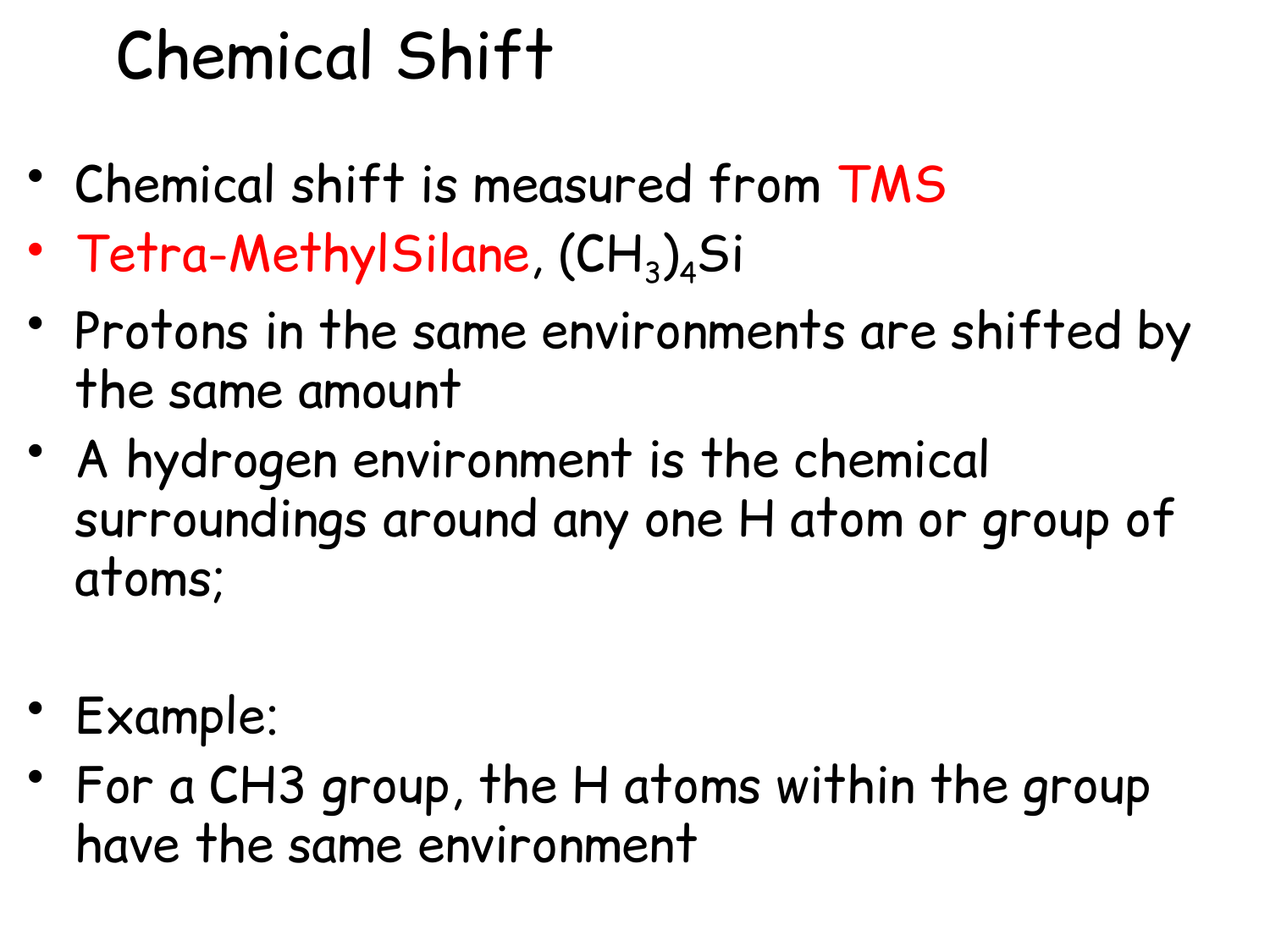

# Chemical Shift
Chemical shift is measured from TMS
Tetra-MethylSilane, (CH3)4Si
Protons in the same environments are shifted by the same amount
A hydrogen environment is the chemical surroundings around any one H atom or group of atoms;

Example:
For a CH3 group, the H atoms within the group have the same environment